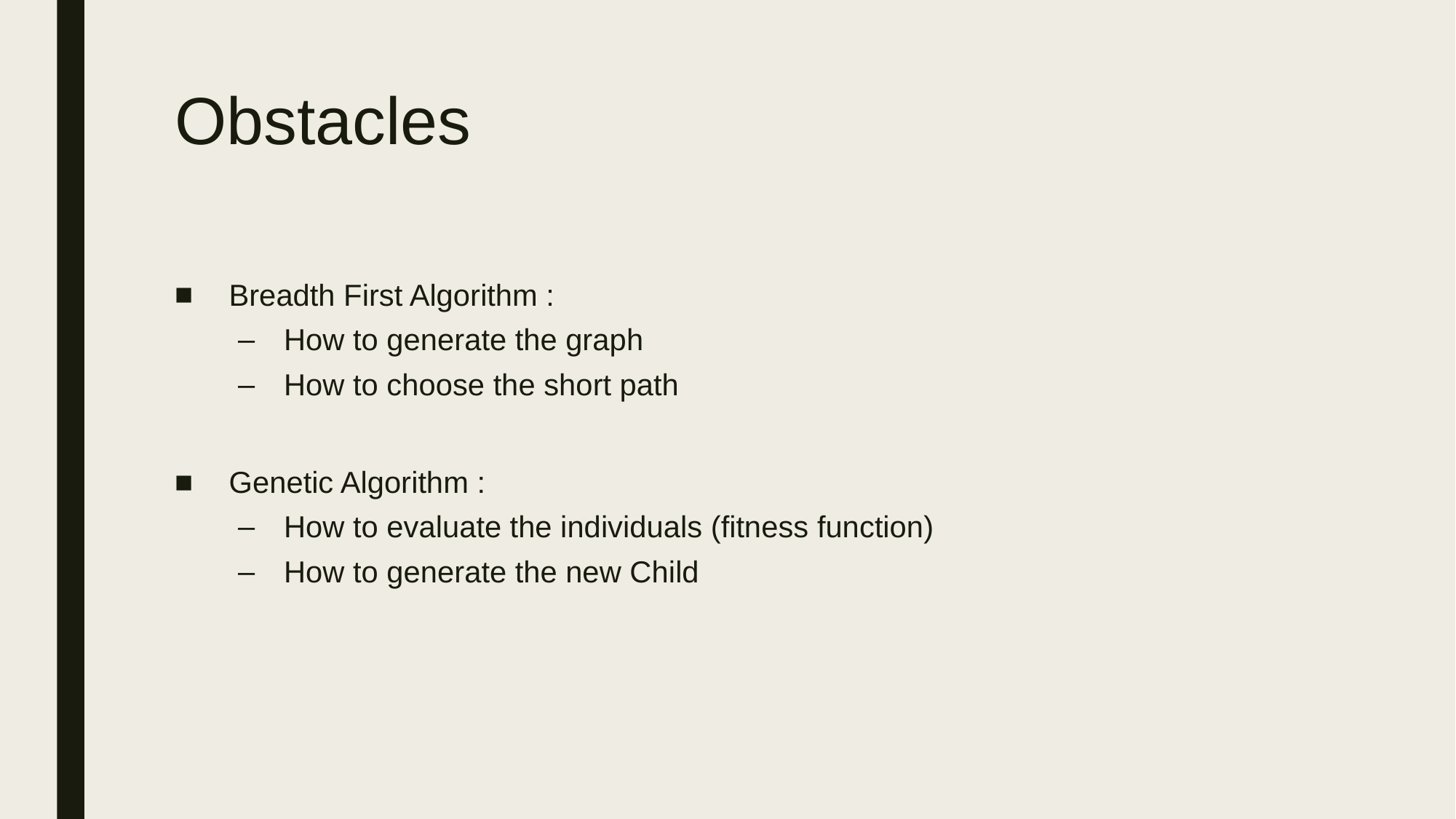

# Obstacles
 Breadth First Algorithm :
How to generate the graph
How to choose the short path

 Genetic Algorithm :
How to evaluate the individuals (fitness function)
How to generate the new Child